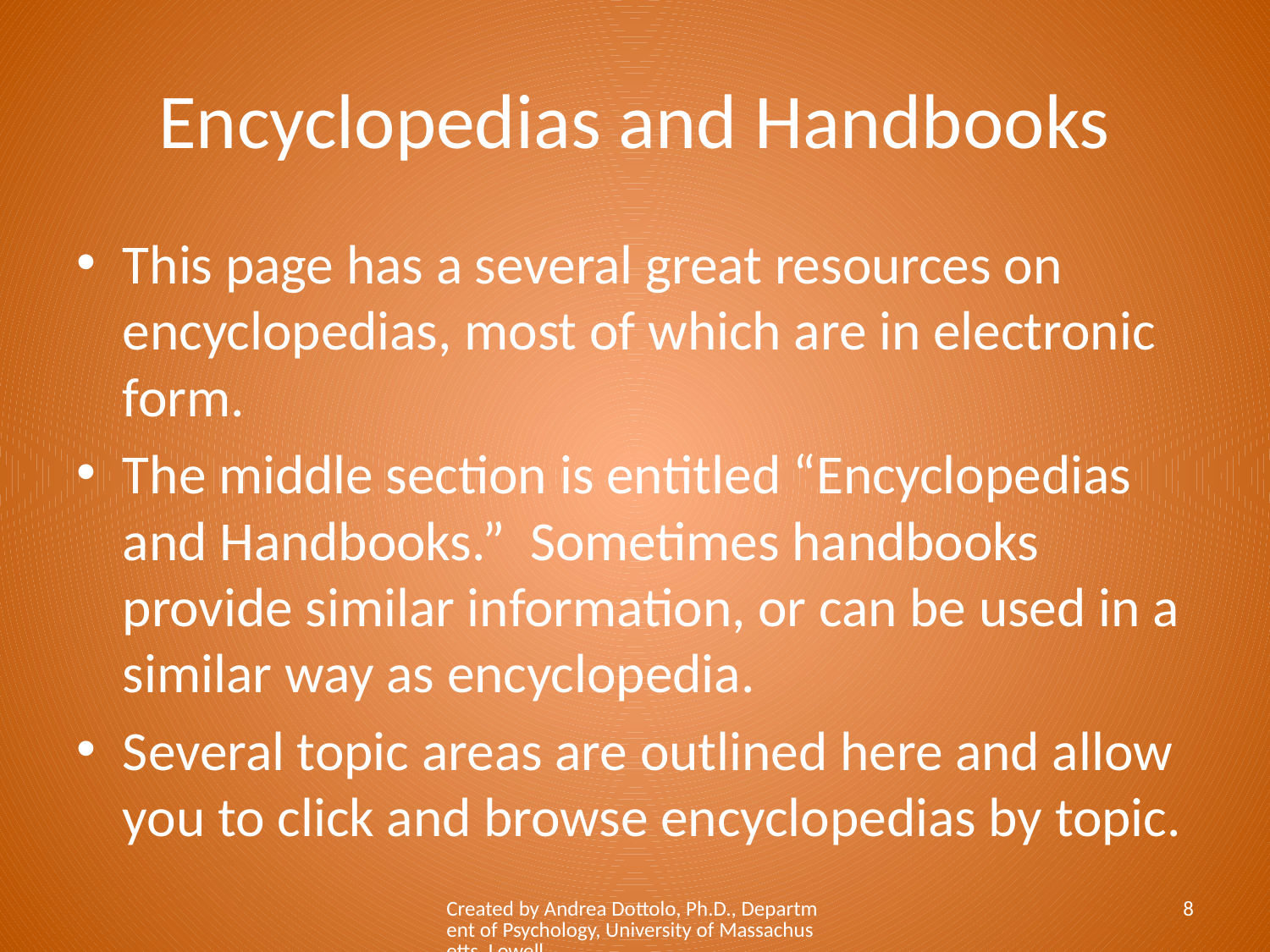

# Encyclopedias and Handbooks
This page has a several great resources on encyclopedias, most of which are in electronic form.
The middle section is entitled “Encyclopedias and Handbooks.”  Sometimes handbooks provide similar information, or can be used in a similar way as encyclopedia.
Several topic areas are outlined here and allow you to click and browse encyclopedias by topic.
Created by Andrea Dottolo, Ph.D., Department of Psychology, University of Massachusetts, Lowell
8